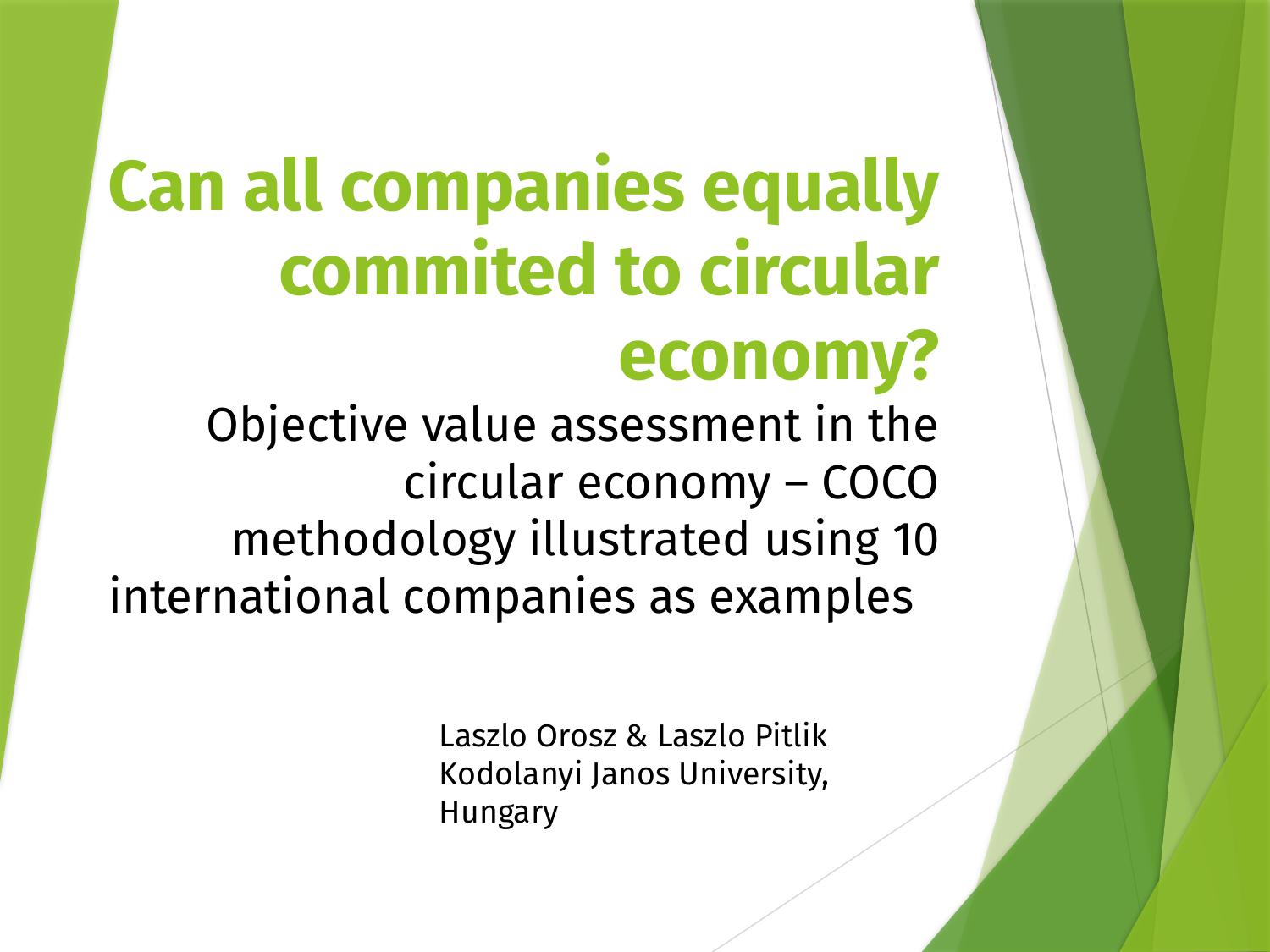

# Can all companies equally commited to circular economy? Objective value assessment in the circular economy – COCO methodology illustrated using 10 international companies as examples
Laszlo Orosz & Laszlo Pitlik
Kodolanyi Janos University, Hungary